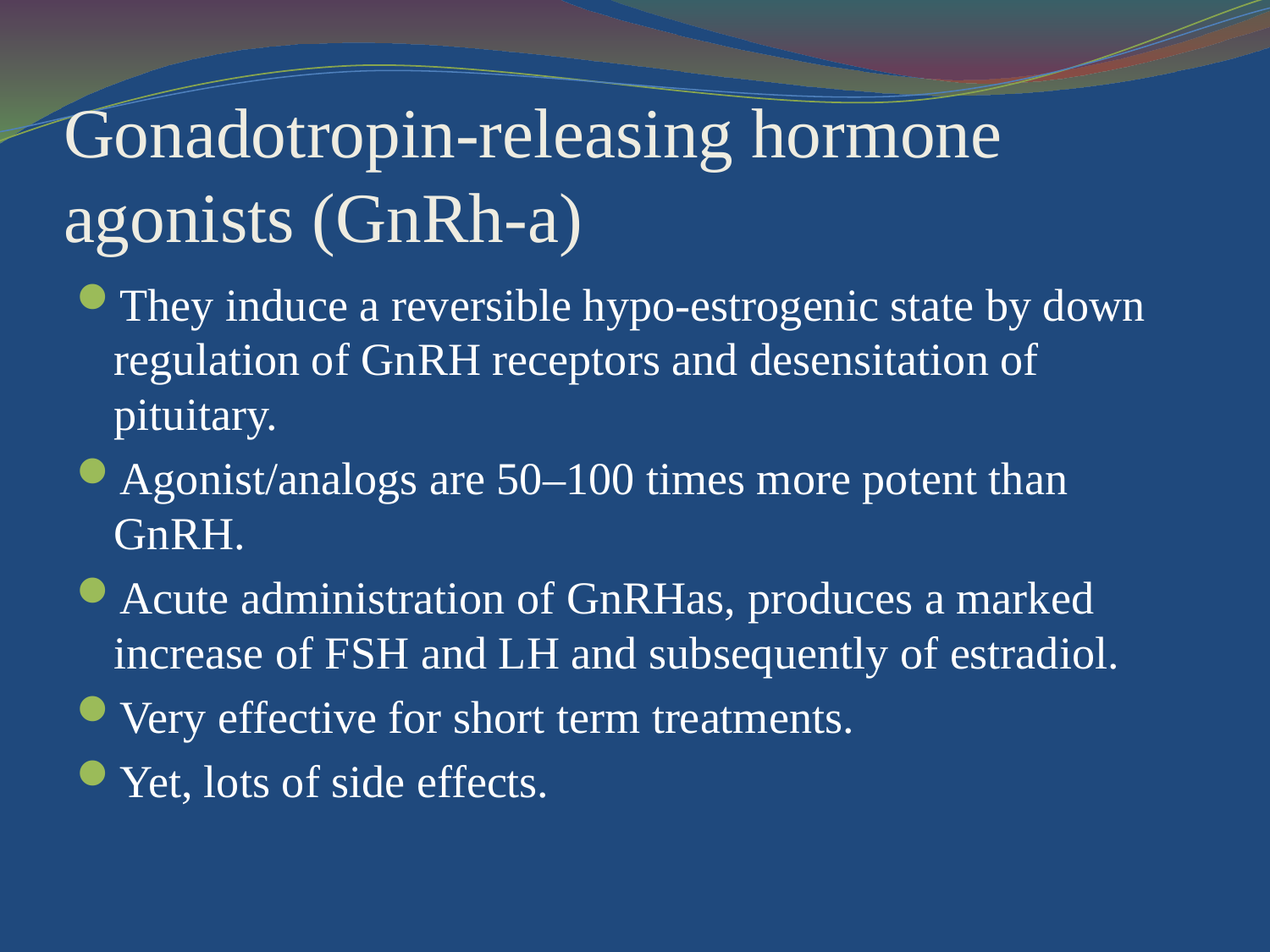

# Gonadotropin-releasing hormone agonists (GnRh-a)
They induce a reversible hypo-estrogenic state by down regulation of GnRH receptors and desensitation of pituitary.
Agonist/analogs are 50–100 times more potent than GnRH.
Acute administration of GnRHas, produces a marked increase of FSH and LH and subsequently of estradiol.
Very effective for short term treatments.
Yet, lots of side effects.